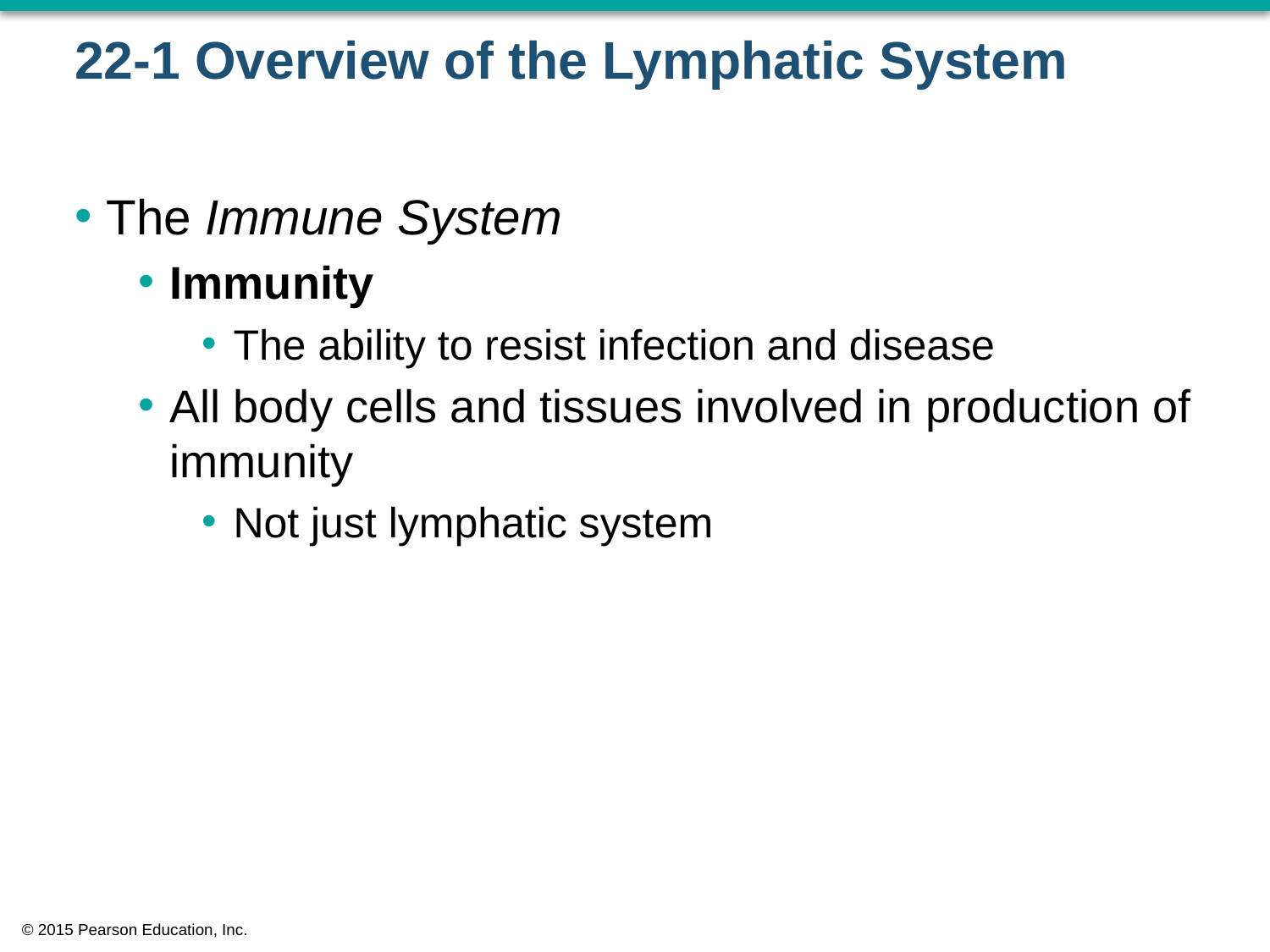

# 22-1 Overview of the Lymphatic System
The Immune System
Immunity
The ability to resist infection and disease
All body cells and tissues involved in production of immunity
Not just lymphatic system